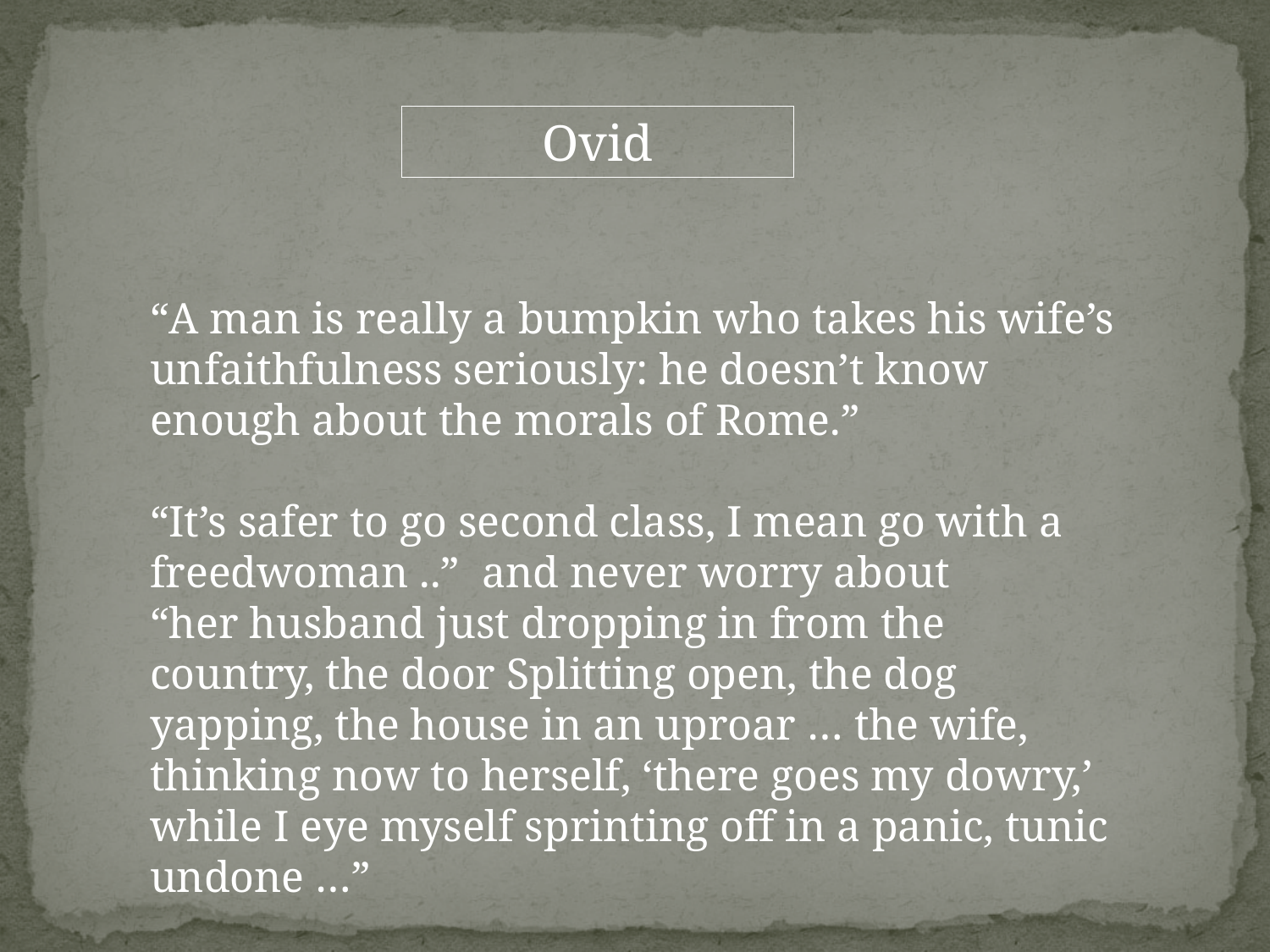

Ovid
“A man is really a bumpkin who takes his wife’s unfaithfulness seriously: he doesn’t know enough about the morals of Rome.”

“It’s safer to go second class, I mean go with a freedwoman ..”  and never worry about
“her husband just dropping in from the country, the door Splitting open, the dog yapping, the house in an uproar … the wife, thinking now to herself, ‘there goes my dowry,’ while I eye myself sprinting off in a panic, tunic undone …”